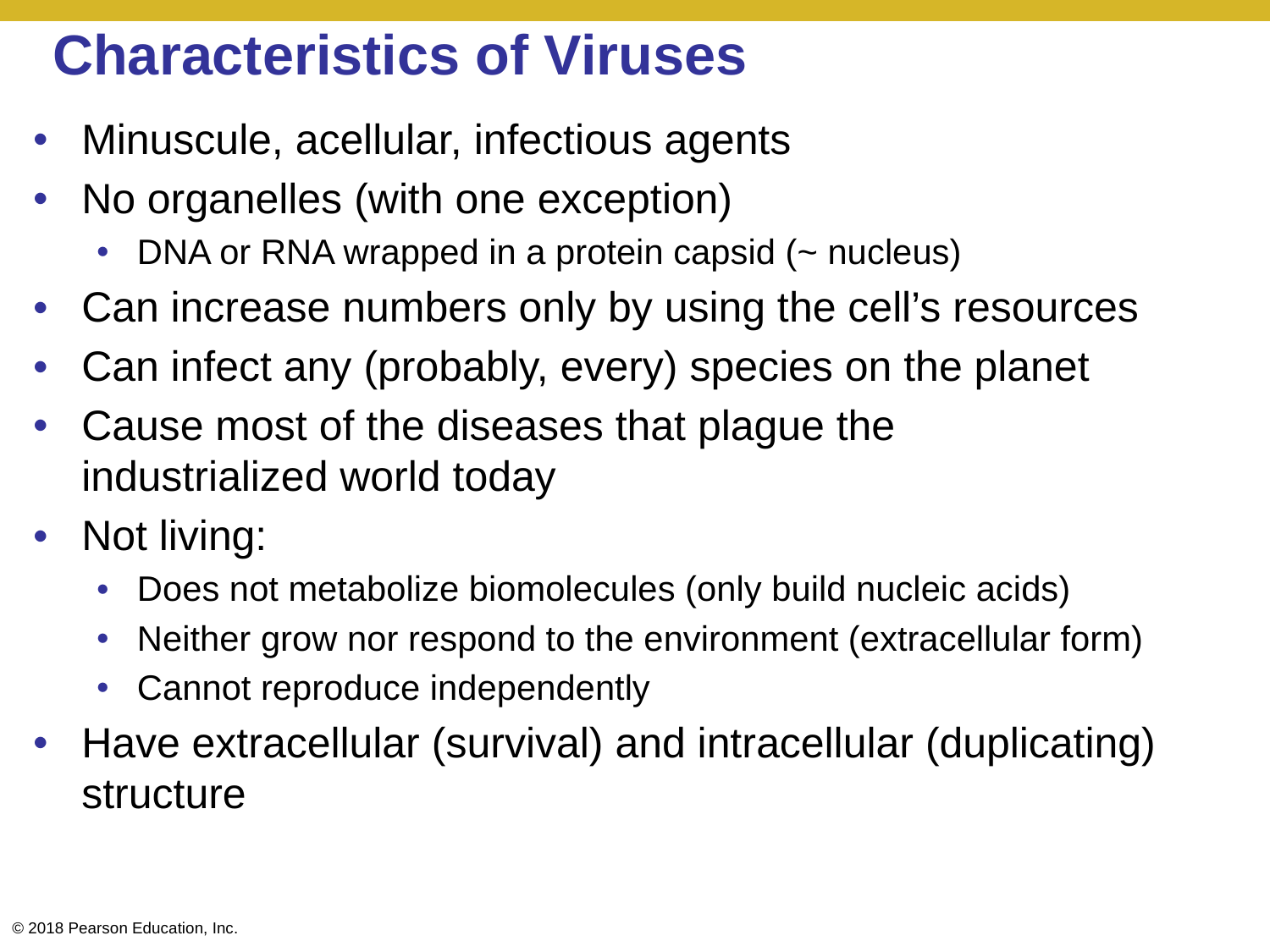

# Characteristics of Viruses
Minuscule, acellular, infectious agents
No organelles (with one exception)
DNA or RNA wrapped in a protein capsid (~ nucleus)
Can increase numbers only by using the cell’s resources
Can infect any (probably, every) species on the planet
Cause most of the diseases that plague the
industrialized world today
Not living:
Does not metabolize biomolecules (only build nucleic acids)
Neither grow nor respond to the environment (extracellular form)
Cannot reproduce independently
Have extracellular (survival) and intracellular (duplicating) structure